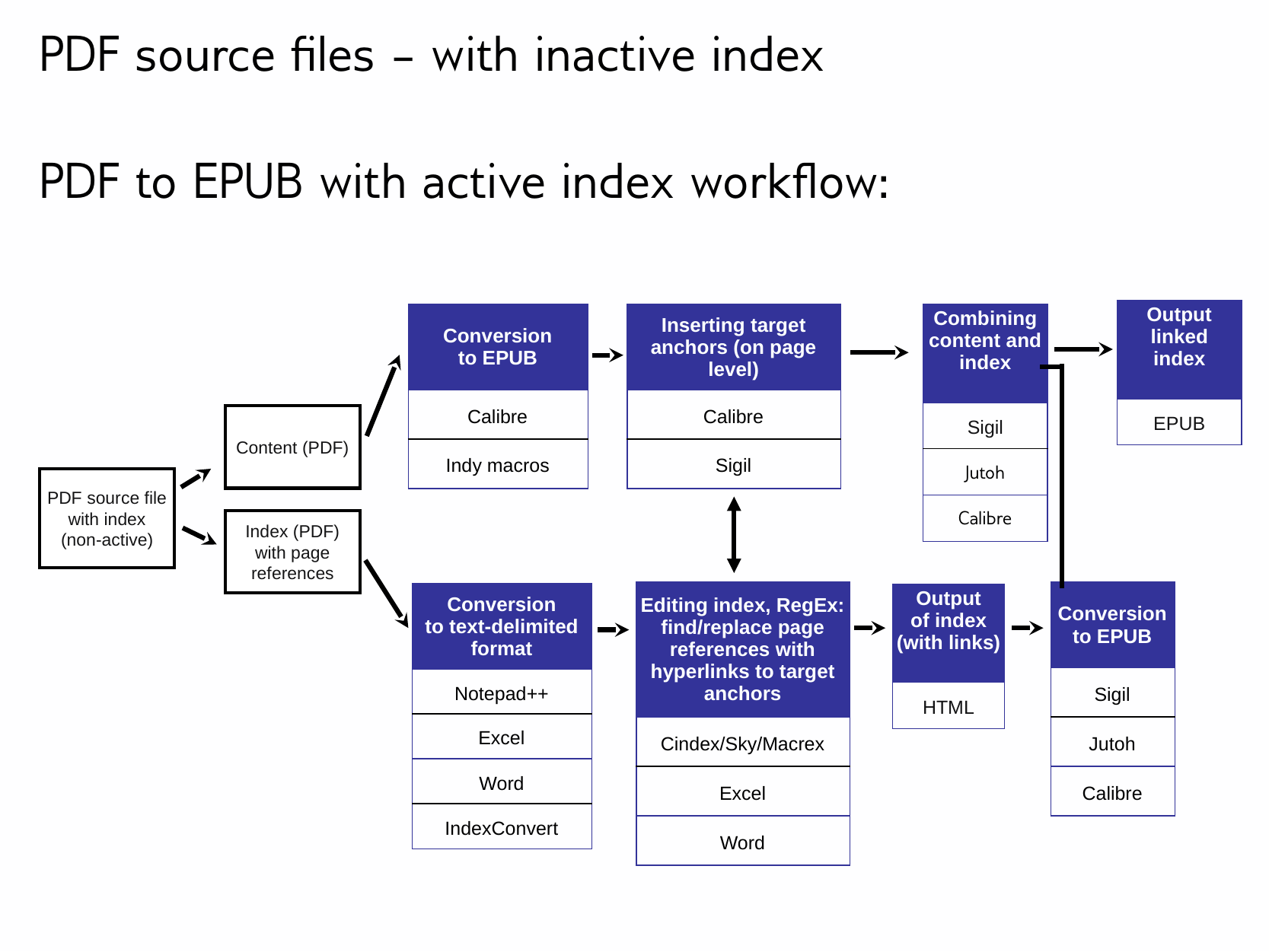

PDF source files – with inactive index
PDF to EPUB with active index workflow:
| Output linked index |
| --- |
| EPUB |
| Conversion to EPUB |
| --- |
| Calibre |
| Indy macros |
| Inserting target anchors (on page level) |
| --- |
| Calibre |
| Sigil |
| Combining content and index |
| --- |
| Sigil |
| Jutoh |
| Calibre |
Content (PDF)
PDF source file
with index
(non-active)
Index (PDF)
with page references
| Editing index, RegEx: find/replace page references with hyperlinks to target anchors |
| --- |
| Cindex/Sky/Macrex |
| Excel |
| Word |
| Conversion to EPUB |
| --- |
| Sigil |
| Jutoh |
| Calibre |
| Conversion to text-delimited format |
| --- |
| Notepad++ |
| Excel |
| Word |
| IndexConvert |
| Output of index (with links) |
| --- |
| HTML |